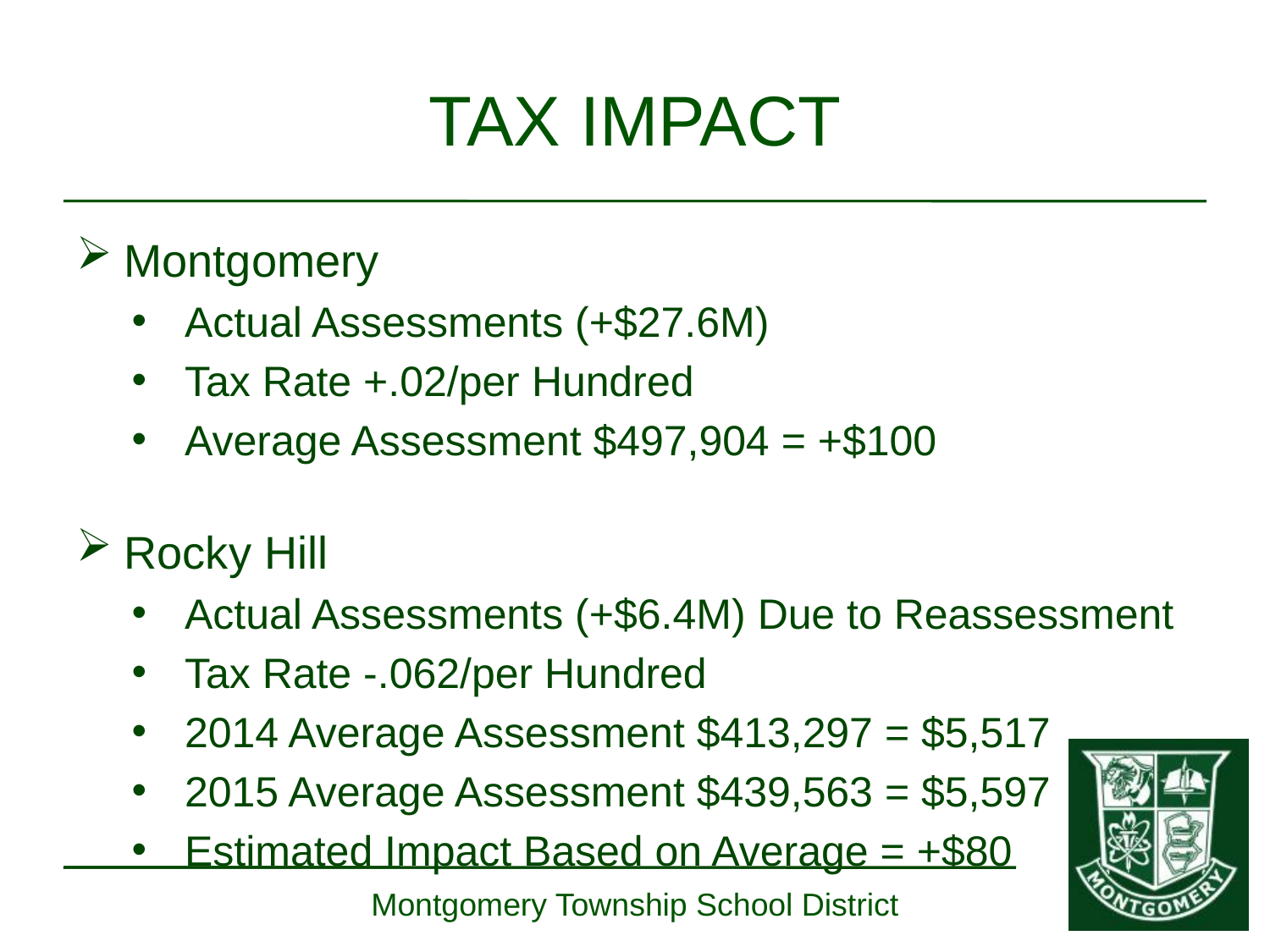

TAX IMPACT

Montgomery
Actual Assessments (+$27.6M)
Tax Rate +.02/per Hundred
Average Assessment $497,904 = +$100

Rocky Hill
Actual Assessments (+$6.4M) Due to Reassessment
Tax Rate -.062/per Hundred
2014 Average Assessment $413,297 = $5,517
2015 Average Assessment $439,563 = $5,597
Estimated Impact Based on Average = +$80

Montgomery Township School District